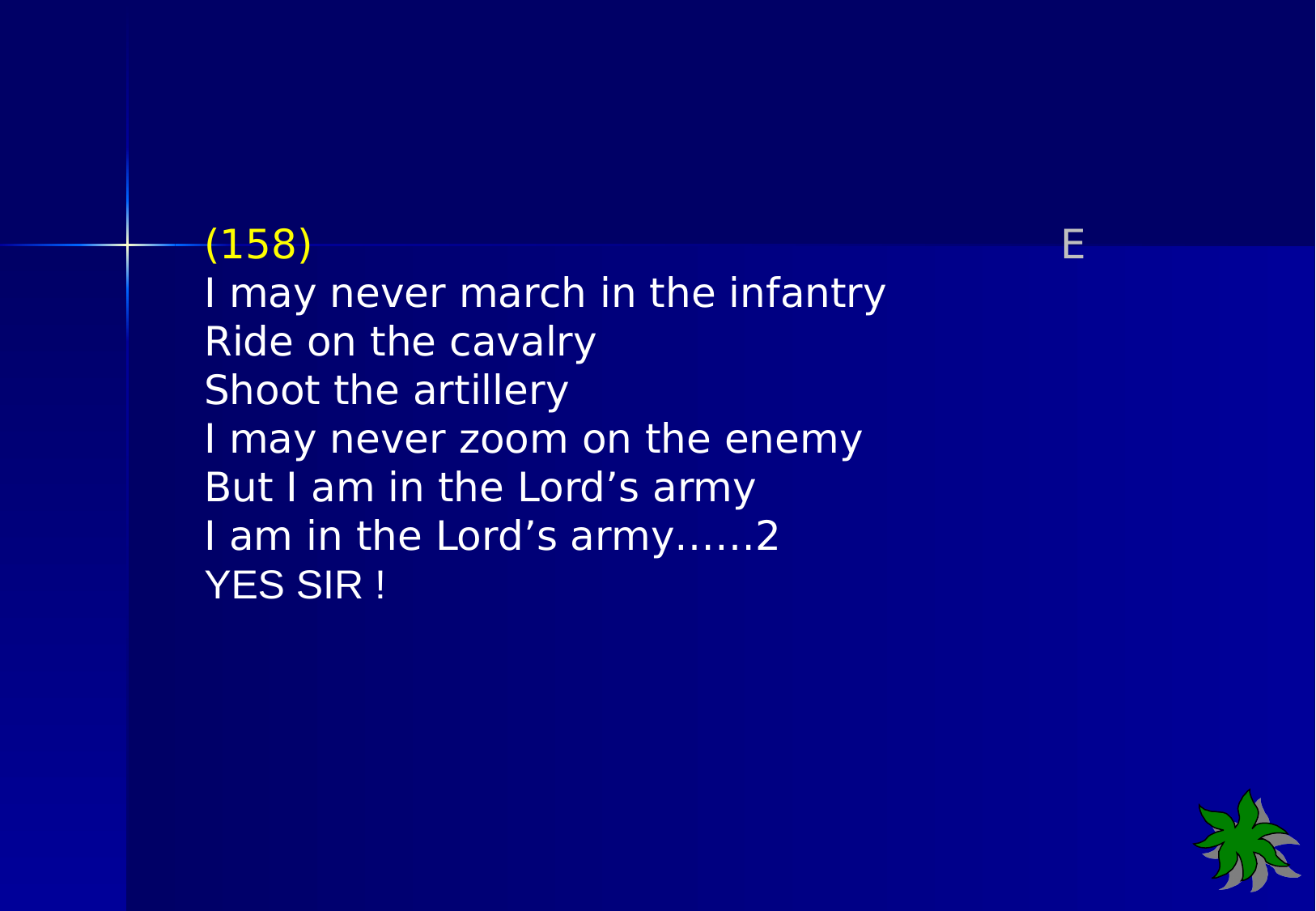

(158)			                                      E
I may never march in the infantry
Ride on the cavalry
Shoot the artillery
I may never zoom on the enemy
But I am in the Lord’s army
I am in the Lord’s army……2
YES SIR !